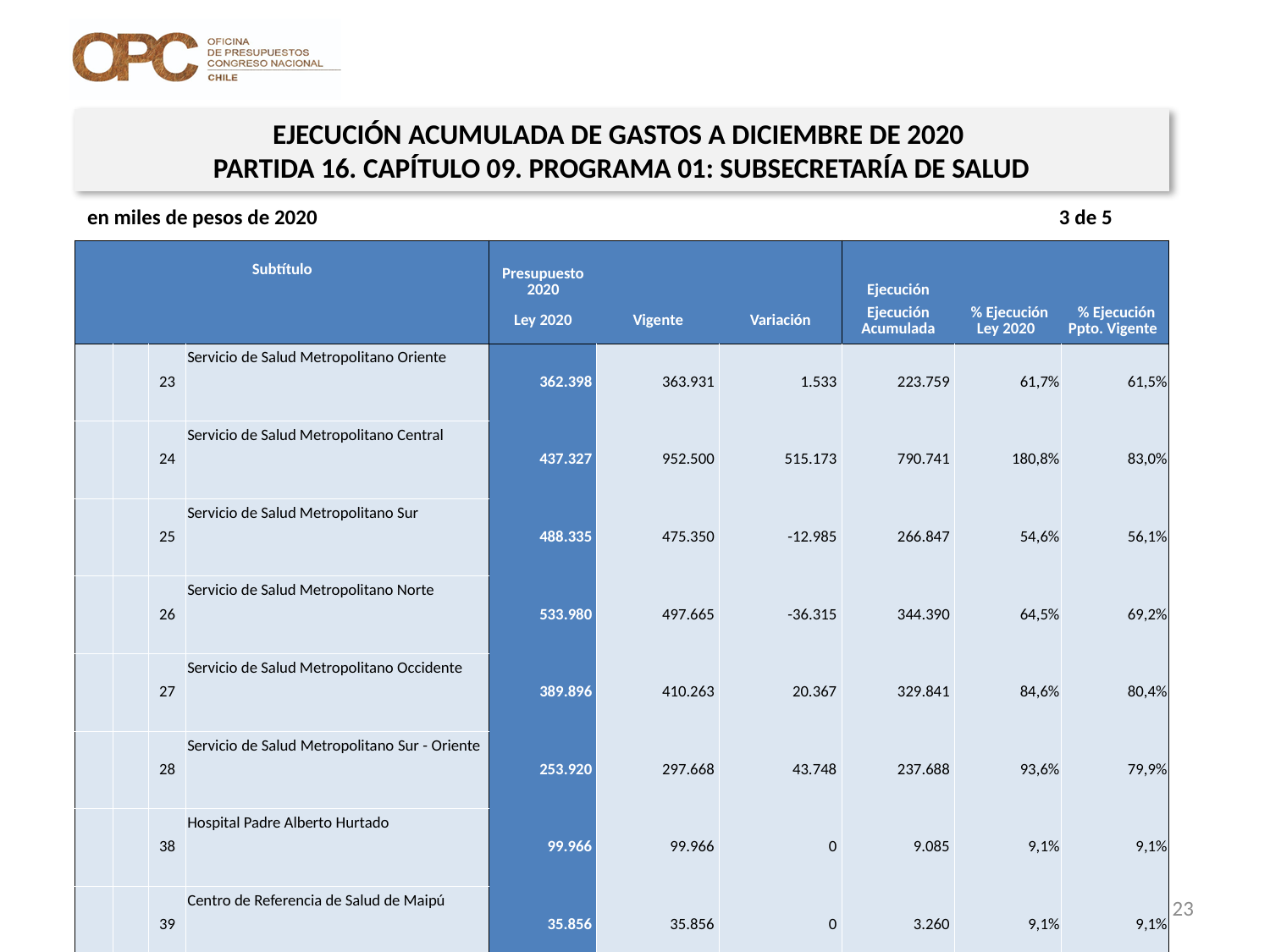

EJECUCIÓN ACUMULADA DE GASTOS A DICIEMBRE DE 2020
PARTIDA 16. CAPÍTULO 09. PROGRAMA 01: SUBSECRETARÍA DE SALUD
en miles de pesos de 2020                                                                                                                                                         3 de 5
| Subtítulo |  |  |  | Presupuesto 2020 |  |  | Ejecución |  |  |
| --- | --- | --- | --- | --- | --- | --- | --- | --- | --- |
|  |  |  |  | Ley 2020 | Vigente | Variación | Ejecución Acumulada | % Ejecución Ley 2020 | % Ejecución Ppto. Vigente |
|  |  | 23 | Servicio de Salud Metropolitano Oriente | 362.398 | 363.931 | 1.533 | 223.759 | 61,7% | 61,5% |
|  |  | 24 | Servicio de Salud Metropolitano Central | 437.327 | 952.500 | 515.173 | 790.741 | 180,8% | 83,0% |
|  |  | 25 | Servicio de Salud Metropolitano Sur | 488.335 | 475.350 | -12.985 | 266.847 | 54,6% | 56,1% |
|  |  | 26 | Servicio de Salud Metropolitano Norte | 533.980 | 497.665 | -36.315 | 344.390 | 64,5% | 69,2% |
|  |  | 27 | Servicio de Salud Metropolitano Occidente | 389.896 | 410.263 | 20.367 | 329.841 | 84,6% | 80,4% |
|  |  | 28 | Servicio de Salud Metropolitano Sur - Oriente | 253.920 | 297.668 | 43.748 | 237.688 | 93,6% | 79,9% |
|  |  | 38 | Hospital Padre Alberto Hurtado | 99.966 | 99.966 | 0 | 9.085 | 9,1% | 9,1% |
|  |  | 39 | Centro de Referencia de Salud de Maipú | 35.856 | 35.856 | 0 | 3.260 | 9,1% | 9,1% |
|  |  | 42 | Servicio de Salud Chiloé | 114.512 | 114.504 | -8 | 87.946 | 76,8% | 76,8% |
|  |  | 53 | Instituto de Salud Pública | 0 | 49.500 | 49.500 | 49.500 | - | 100,0% |
|  | 3 |  | A Otras Entidades Públicas | 7.836.029 | 24.440.589 | 16.604.560 | 23.530.494 | 300,3% | 96,3% |
|  |  | 297 | Universidad de Chile - Convenio Cáncer Cervicouterino | 0 | 69.000 | 69.000 | 0 | - | 0,0% |
|  |  | 299 | Programas Especiales, Atención Primaria | 4.387.946 | 23.458.356 | 19.070.410 | 22.622.433 | 515,6% | 96,4% |
|  |  | 397 | Programa de Enfermedades Emergentes | 2.426.153 | 0 | -2.426.153 | 0 | 0,0% | 0% |
|  |  | 421 | Fondo Nacional de Investigación y Desarrollo en Salud | 562.834 | 562.834 | 0 | 562.834 | 100,0% | 100,0% |
|  |  | 428 | Programa Modernización del Estado | 459.096 | 350.399 | -108.697 | 345.227 | 75,2% | 98,5% |
23